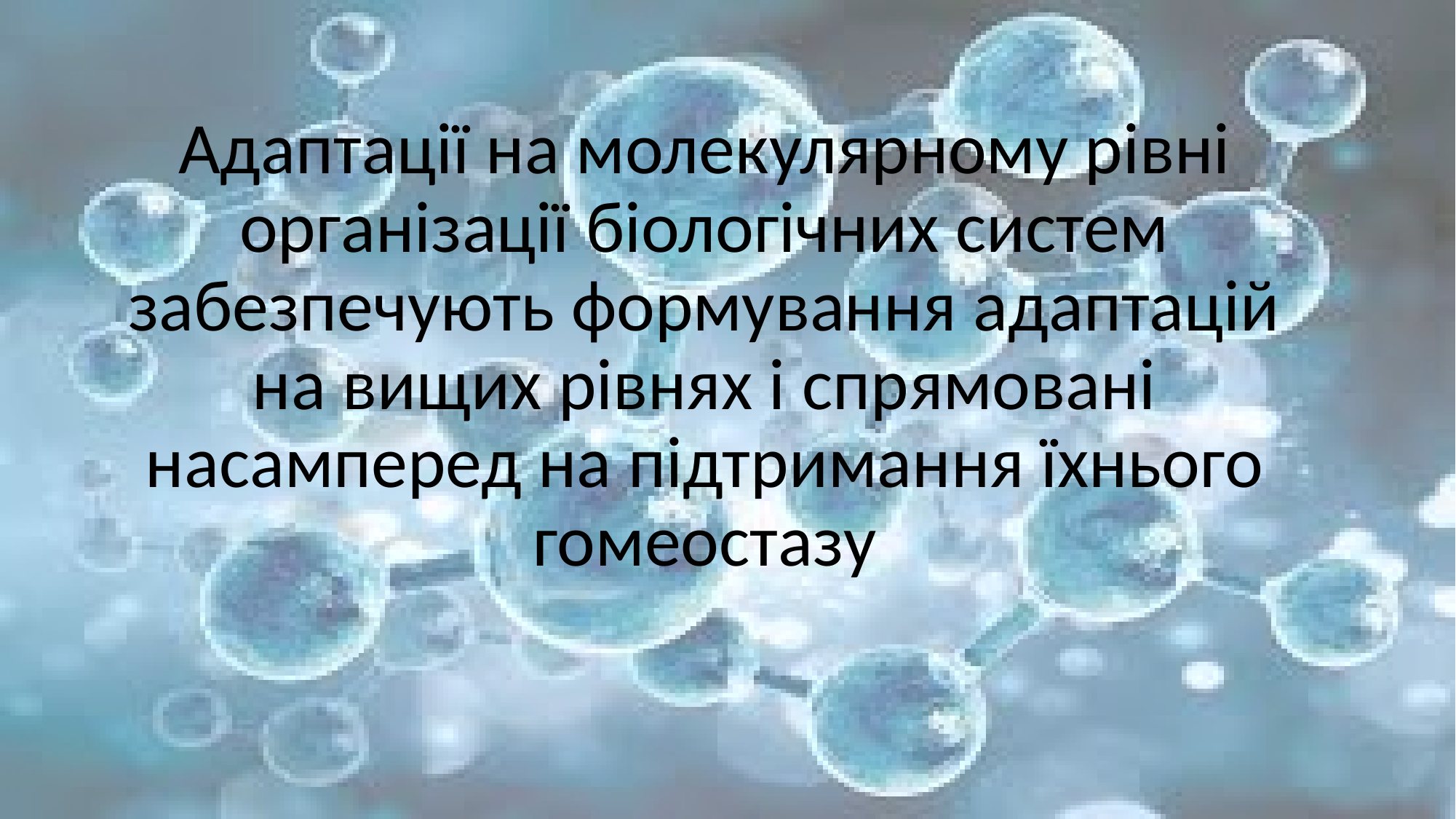

# Адаптації на молекулярному рівні організації біологічних систем забезпечують формування адаптацій на вищих рівнях і спрямовані насамперед на підтримання їхнього гомеостазу